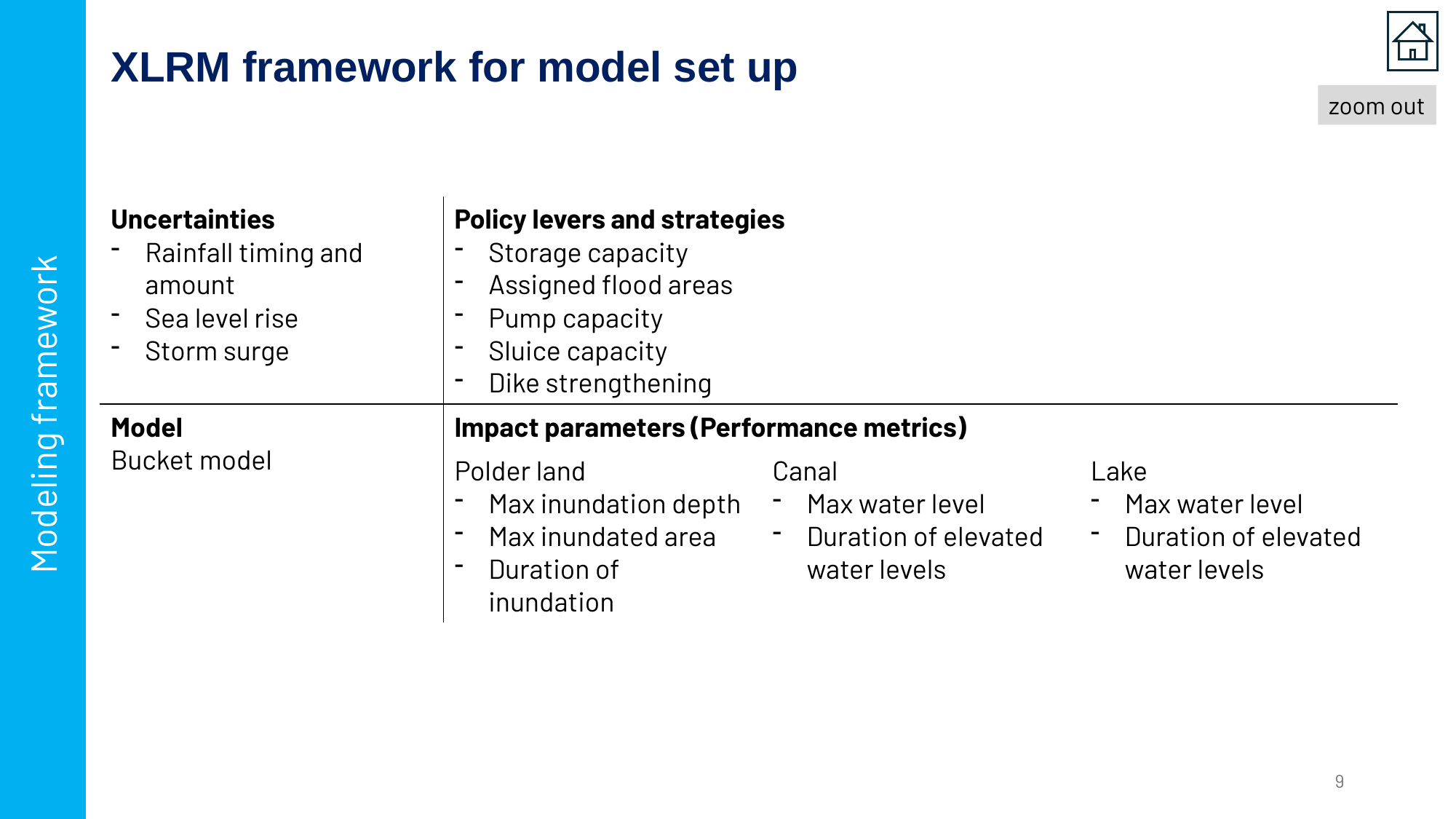

Robust Decision Making | RAND

# XLRM framework for model set up

zoom out
| Uncertainties Rainfall timing and amount Sea level rise Storm surge | Policy levers and strategies Storage capacity Assigned flood areas Pump capacity Sluice capacity Dike strengthening |  |  |
| --- | --- | --- | --- |
| Model Bucket model | Impact parameters (Performance metrics) |  |  |
|  | Polder land Max inundation depth Max inundated area Duration of inundation | Canal Max water level Duration of elevated water levels | Lake Max water level Duration of elevated water levels |
Modeling framework
9